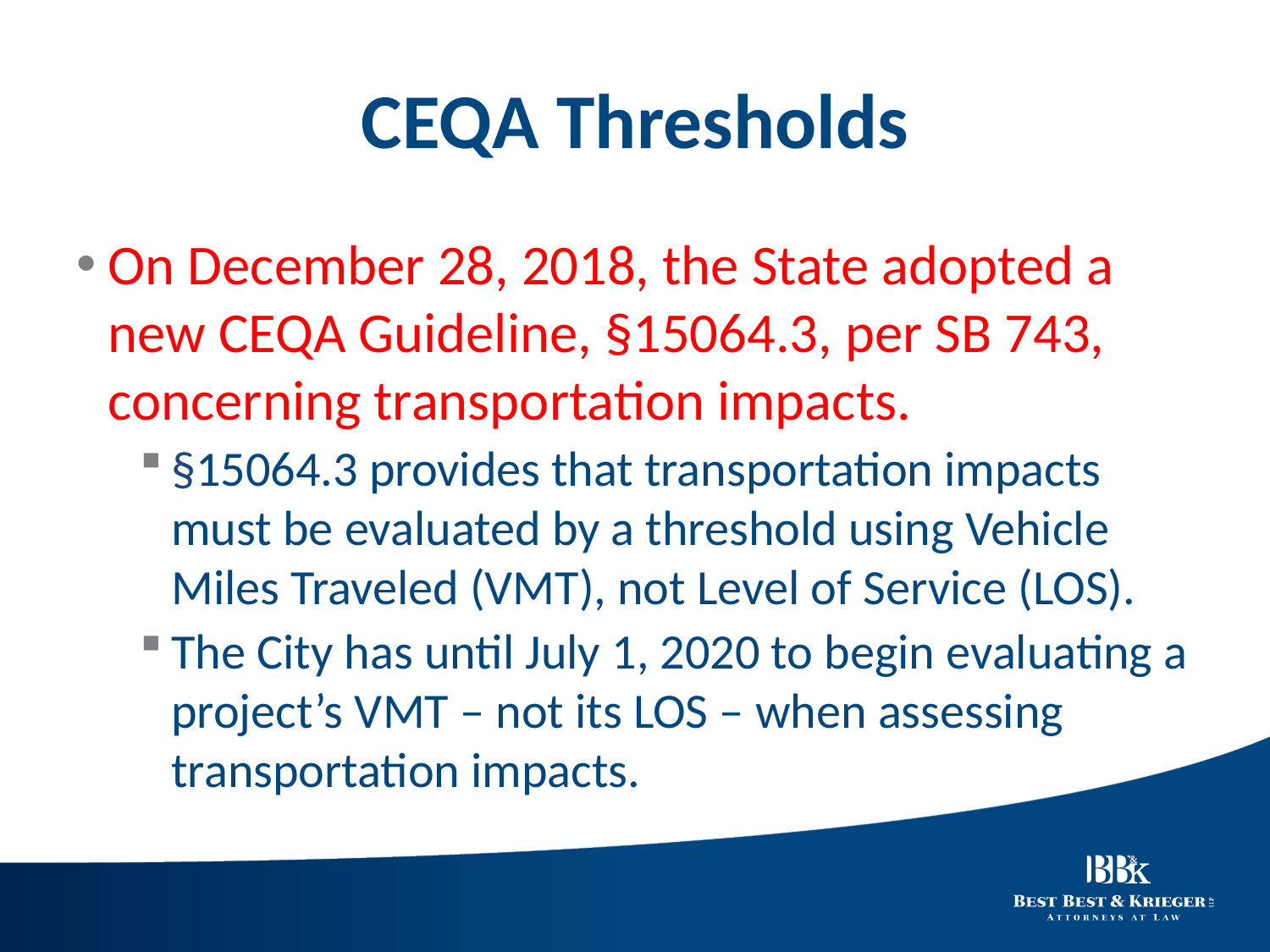

# CEQA Thresholds
On December 28, 2018, the State adopted a new CEQA Guideline, §15064.3, per SB 743, concerning transportation impacts.
§15064.3 provides that transportation impacts must be evaluated by a threshold using Vehicle Miles Traveled (VMT), not Level of Service (LOS).
The City has until July 1, 2020 to begin evaluating a project’s VMT – not its LOS – when assessing  transportation impacts.